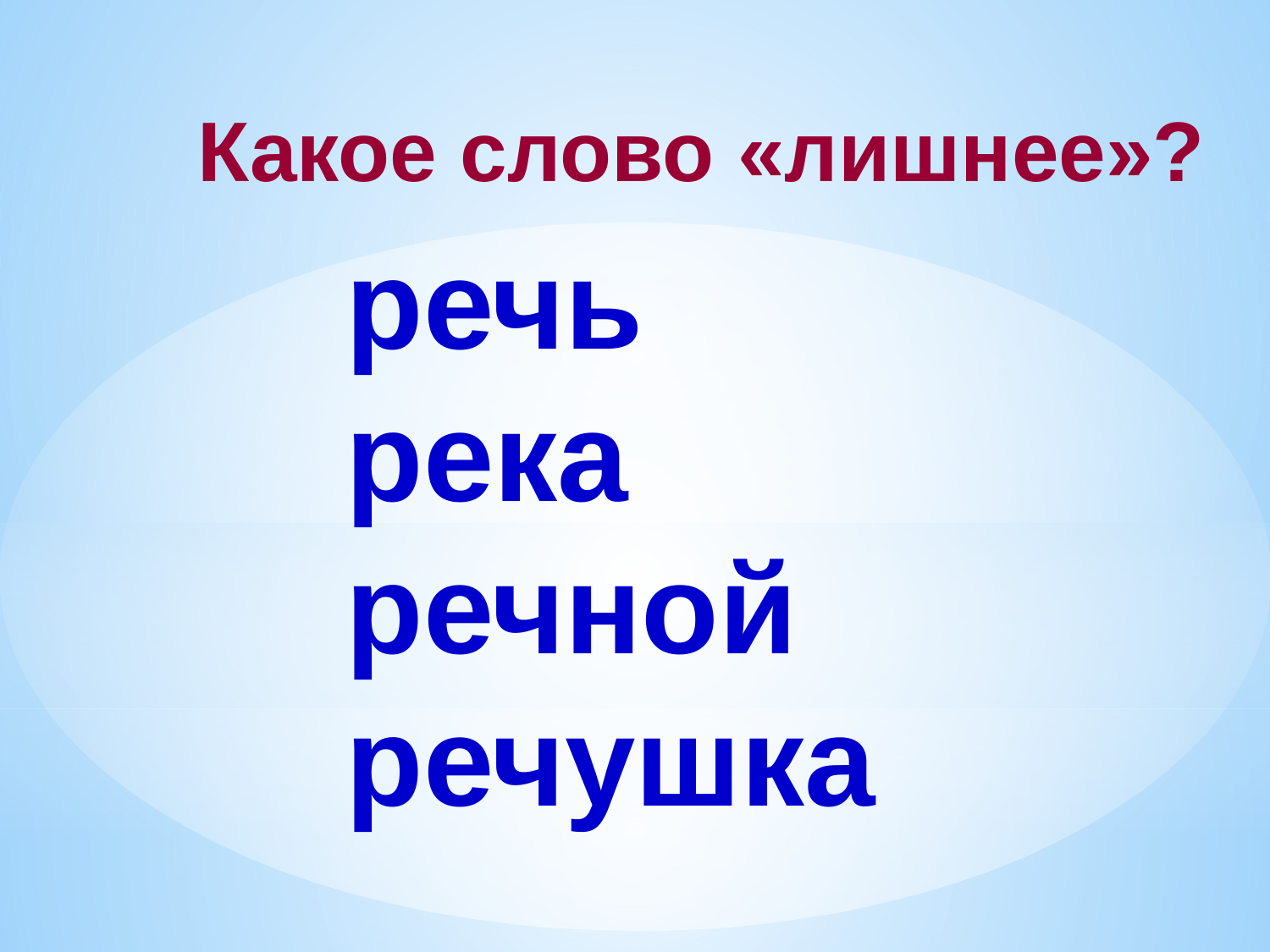

Какое слово «лишнее»?

речь
река
речной
речушка